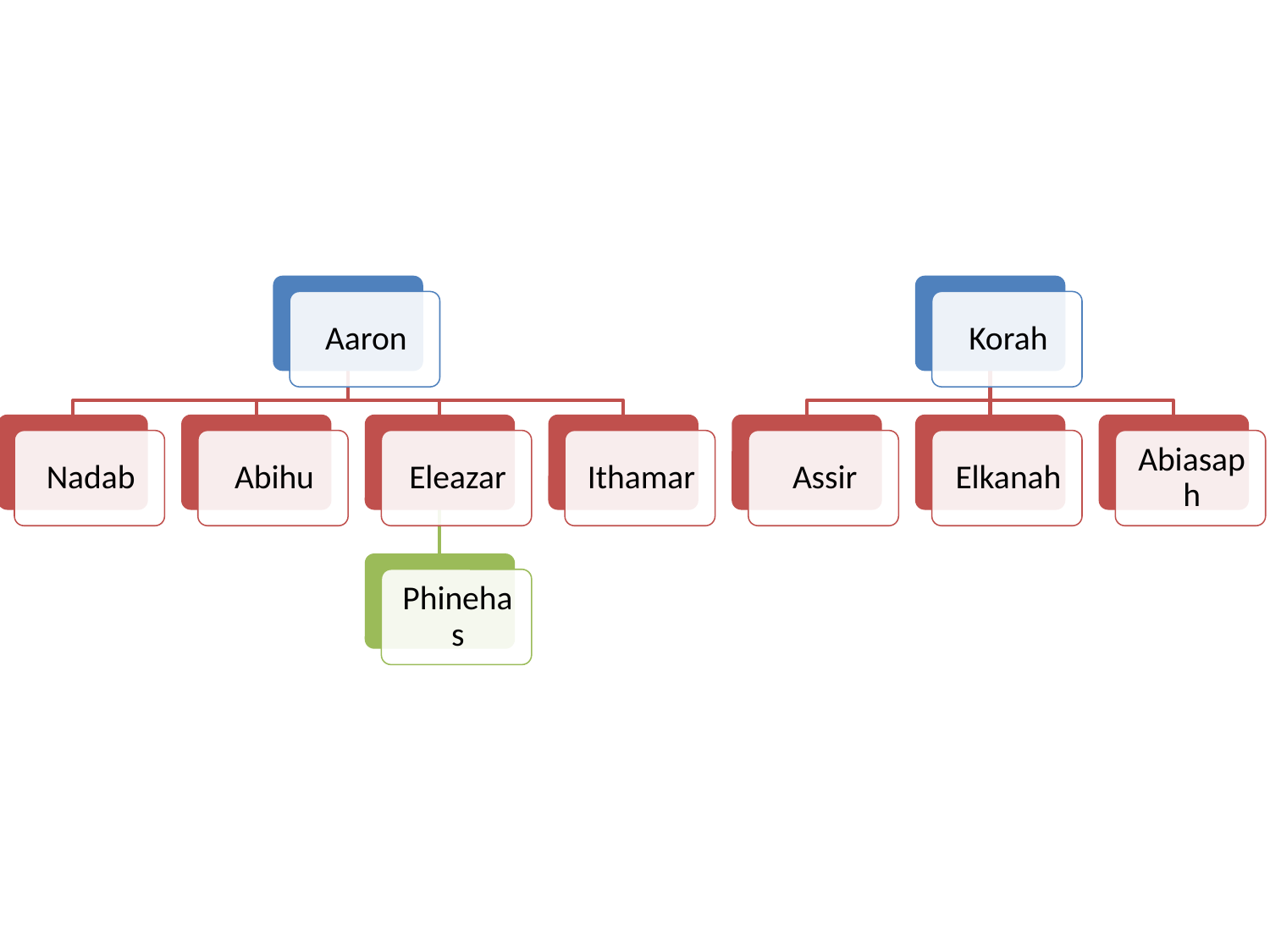

Aaron
Nadab
Abihu
Eleazar
Phinehas
Ithamar
Korah
Assir
Elkanah
Abiasaph